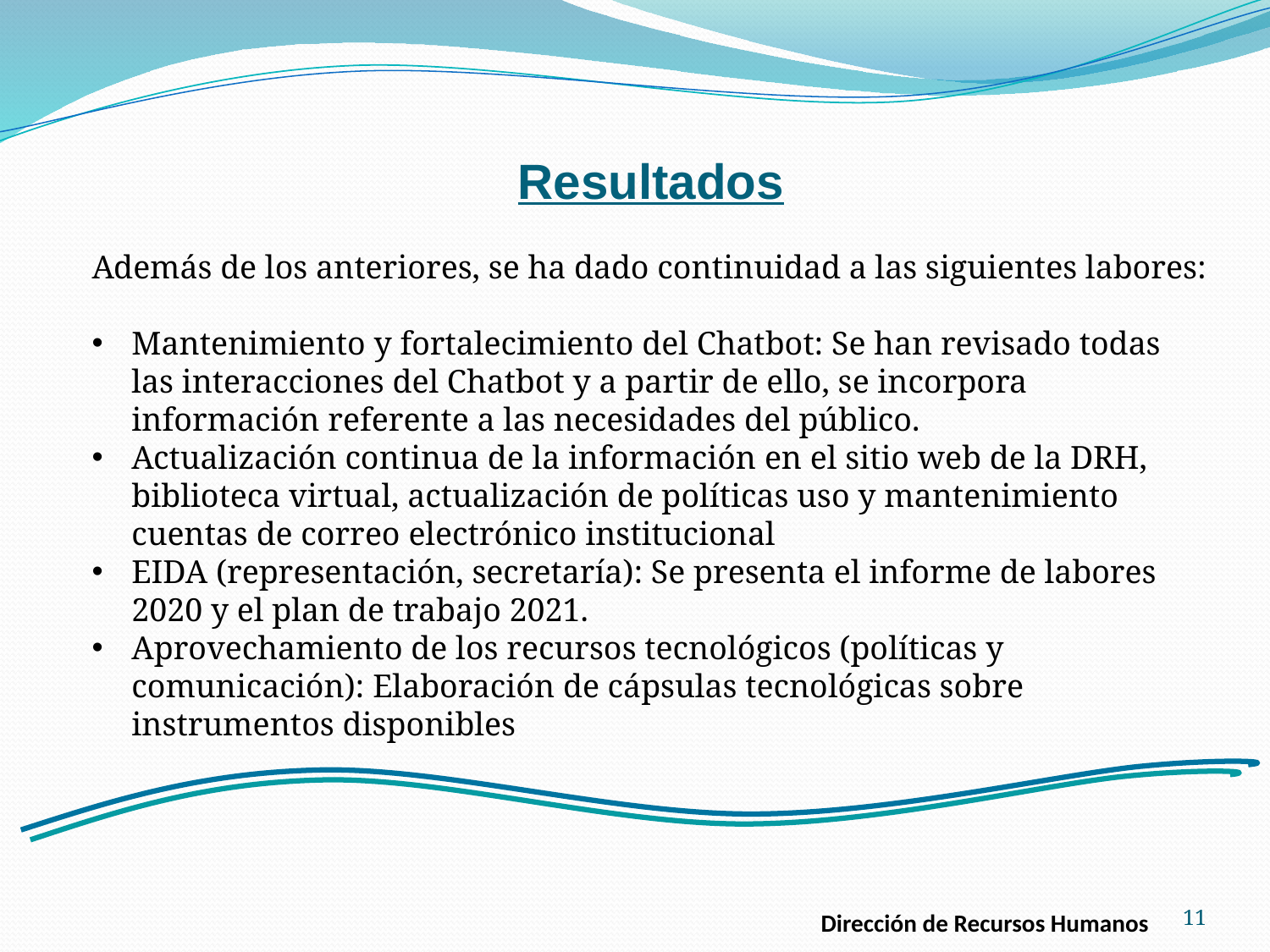

Resultados

Además de los anteriores, se ha dado continuidad a las siguientes labores:

Mantenimiento y fortalecimiento del Chatbot: Se han revisado todas las interacciones del Chatbot y a partir de ello, se incorpora información referente a las necesidades del público.
Actualización continua de la información en el sitio web de la DRH, biblioteca virtual, actualización de políticas uso y mantenimiento cuentas de correo electrónico institucional
EIDA (representación, secretaría): Se presenta el informe de labores 2020 y el plan de trabajo 2021.
Aprovechamiento de los recursos tecnológicos (políticas y comunicación): Elaboración de cápsulas tecnológicas sobre instrumentos disponibles

11
Dirección de Recursos Humanos